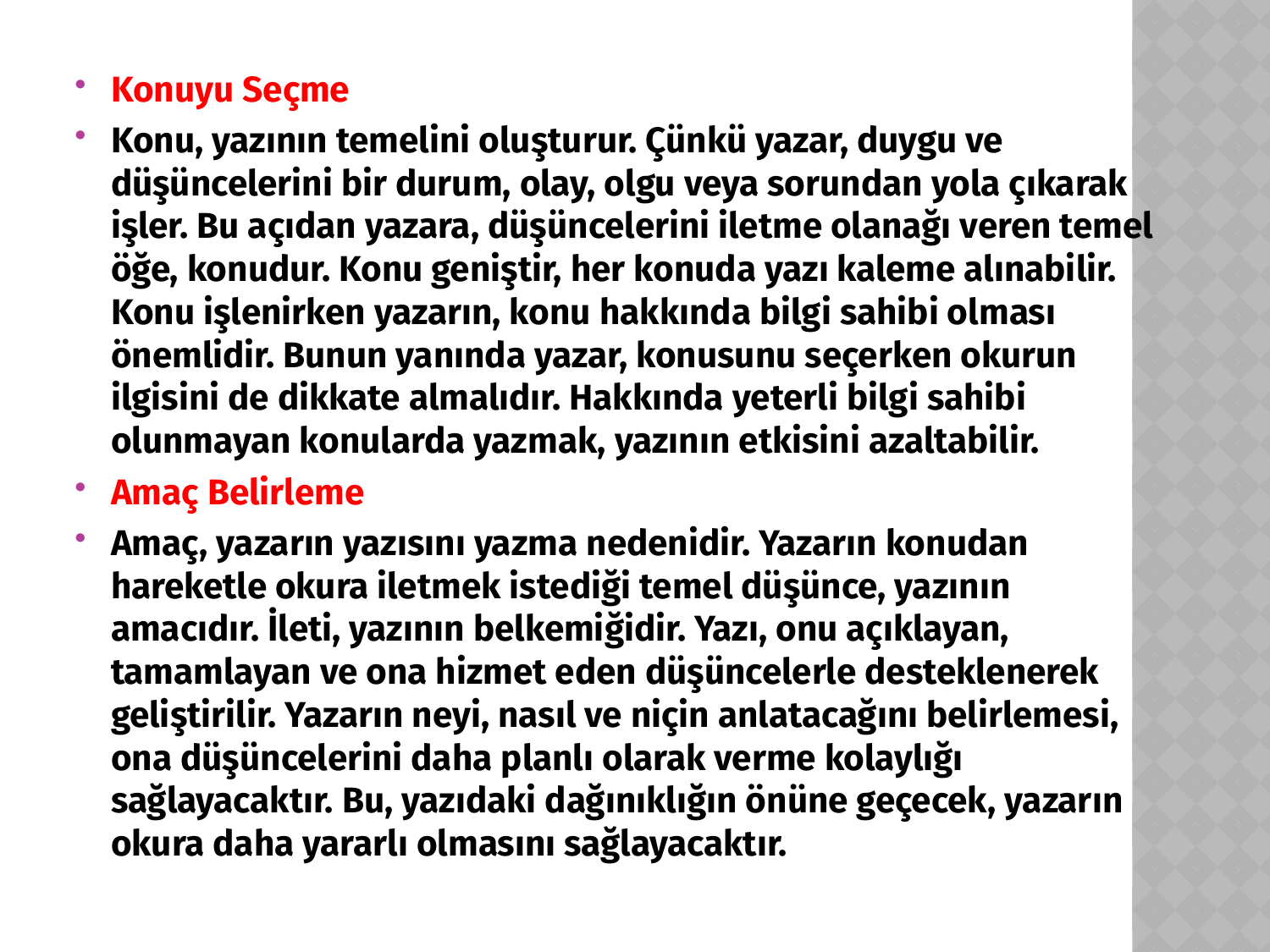

Konuyu Seçme
Konu, yazının temelini oluşturur. Çünkü yazar, duygu ve düşüncelerini bir durum, olay, olgu veya sorundan yola çıkarak işler. Bu açıdan yazara, düşüncelerini iletme olanağı veren temel öğe, konudur. Konu geniştir, her konuda yazı kaleme alınabilir. Konu işlenirken yazarın, konu hakkında bilgi sahibi olması önemlidir. Bunun yanında yazar, konusunu seçerken okurun ilgisini de dikkate almalıdır. Hakkında yeterli bilgi sahibi olunmayan konularda yazmak, yazının etkisini azaltabilir.
Amaç Belirleme
Amaç, yazarın yazısını yazma nedenidir. Yazarın konudan hareketle okura iletmek istediği temel düşünce, yazının amacıdır. İleti, yazının belkemiğidir. Yazı, onu açıklayan, tamamlayan ve ona hizmet eden düşüncelerle desteklenerek geliştirilir. Yazarın neyi, nasıl ve niçin anlatacağını belirlemesi, ona düşüncelerini daha planlı olarak verme kolaylığı sağlayacaktır. Bu, yazıdaki dağınıklığın önüne geçecek, yazarın okura daha yararlı olmasını sağlayacaktır.